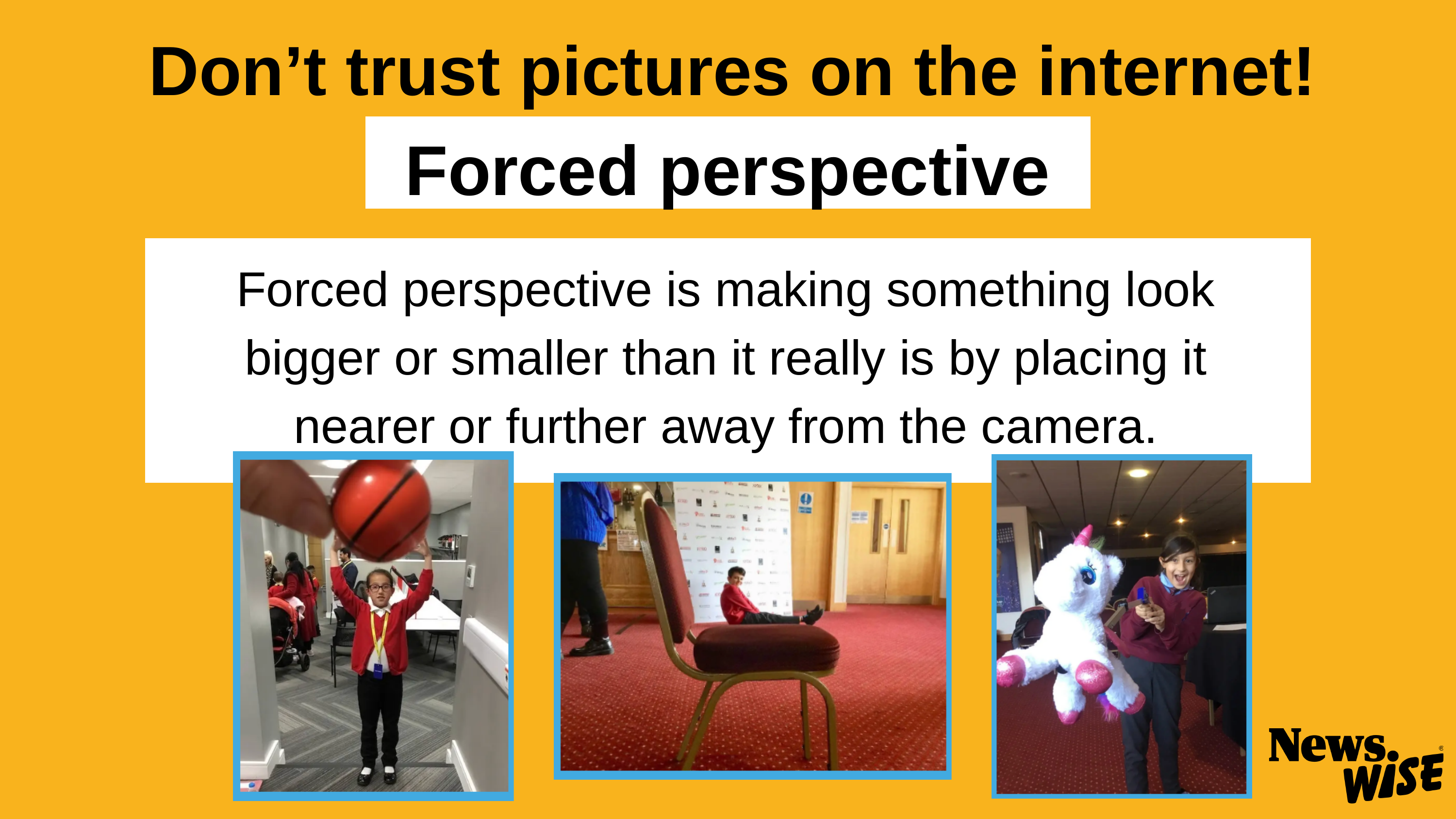

Don’t trust pictures on the internet!
Forced perspective

Forced perspective is making something look bigger or smaller than it really is by placing it nearer or further away from the camera.